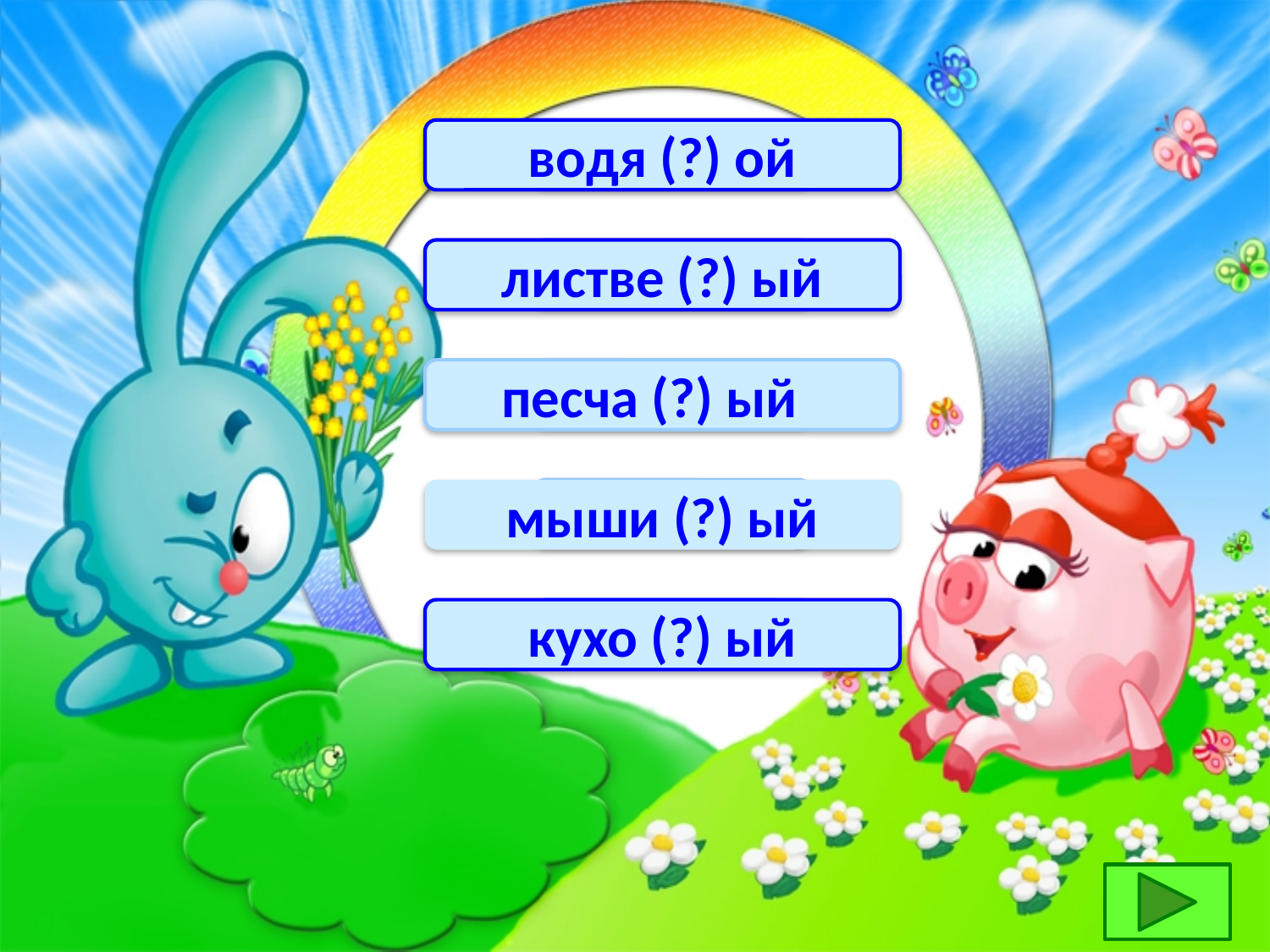

водя (?) ой
Н

листве (?) ый
НН

песча (?) ый
Н

мыши (?) ый
Н

кухо (?) ый
НН